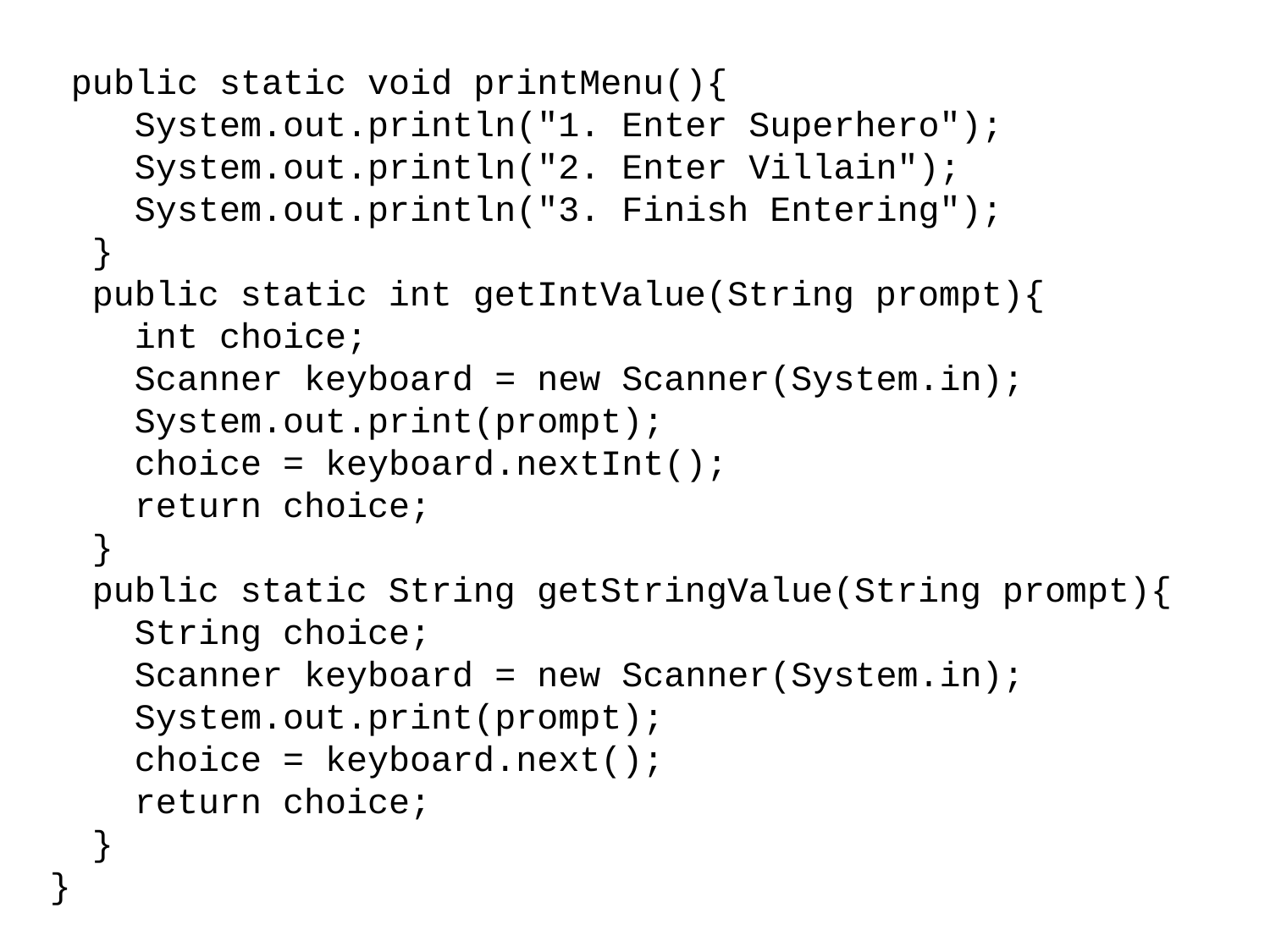

public static void printMenu(){
    System.out.println("1. Enter Superhero");
    System.out.println("2. Enter Villain");
    System.out.println("3. Finish Entering");
  }
  public static int getIntValue(String prompt){
    int choice;
    Scanner keyboard = new Scanner(System.in);
    System.out.print(prompt);
    choice = keyboard.nextInt();
    return choice;
  }
  public static String getStringValue(String prompt){
    String choice;
    Scanner keyboard = new Scanner(System.in);
    System.out.print(prompt);
    choice = keyboard.next();
    return choice;
  }
}